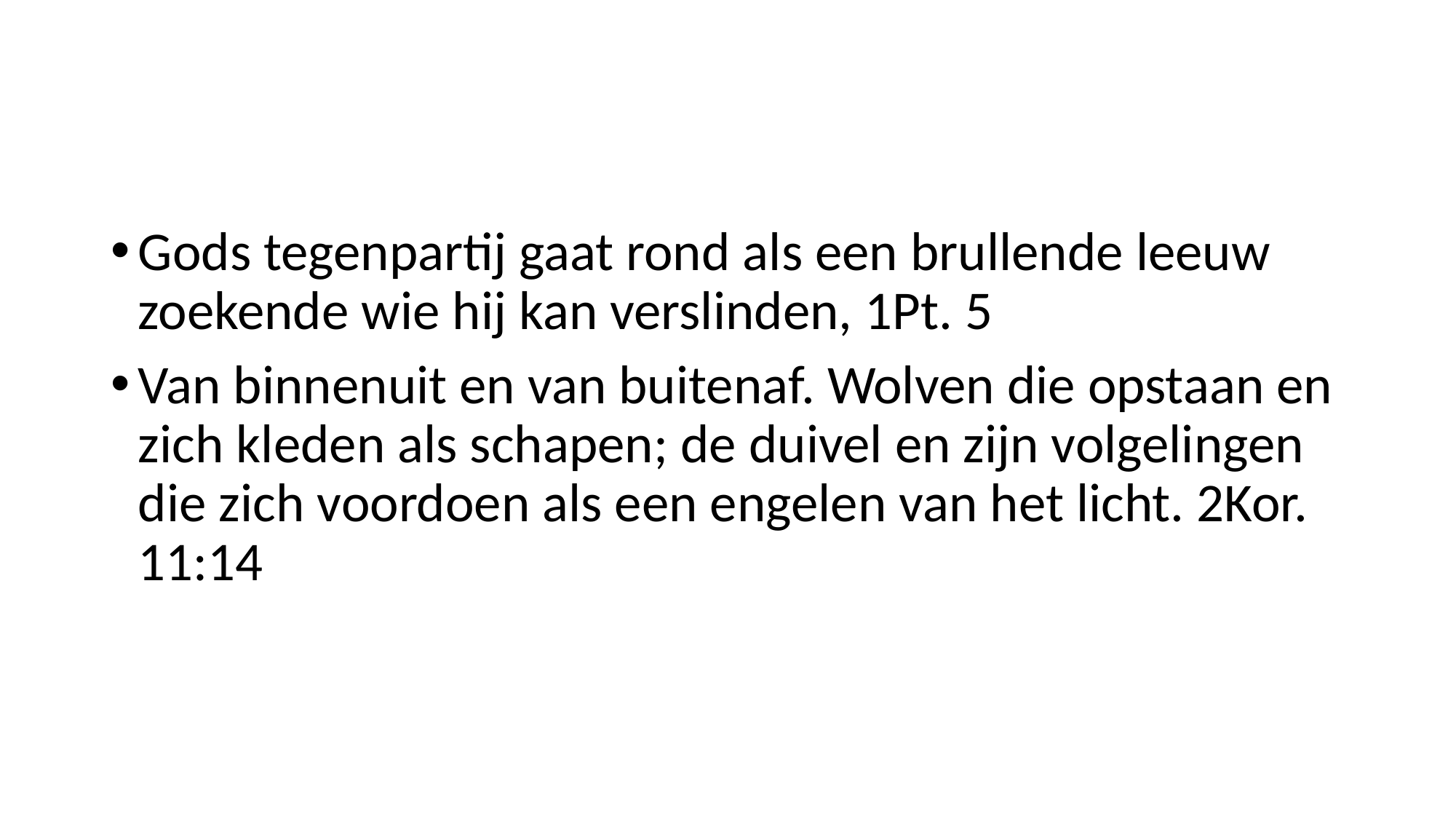

#
Gods tegenpartij gaat rond als een brullende leeuw zoekende wie hij kan verslinden, 1Pt. 5
Van binnenuit en van buitenaf. Wolven die opstaan en zich kleden als schapen; de duivel en zijn volgelingen die zich voordoen als een engelen van het licht. 2Kor. 11:14